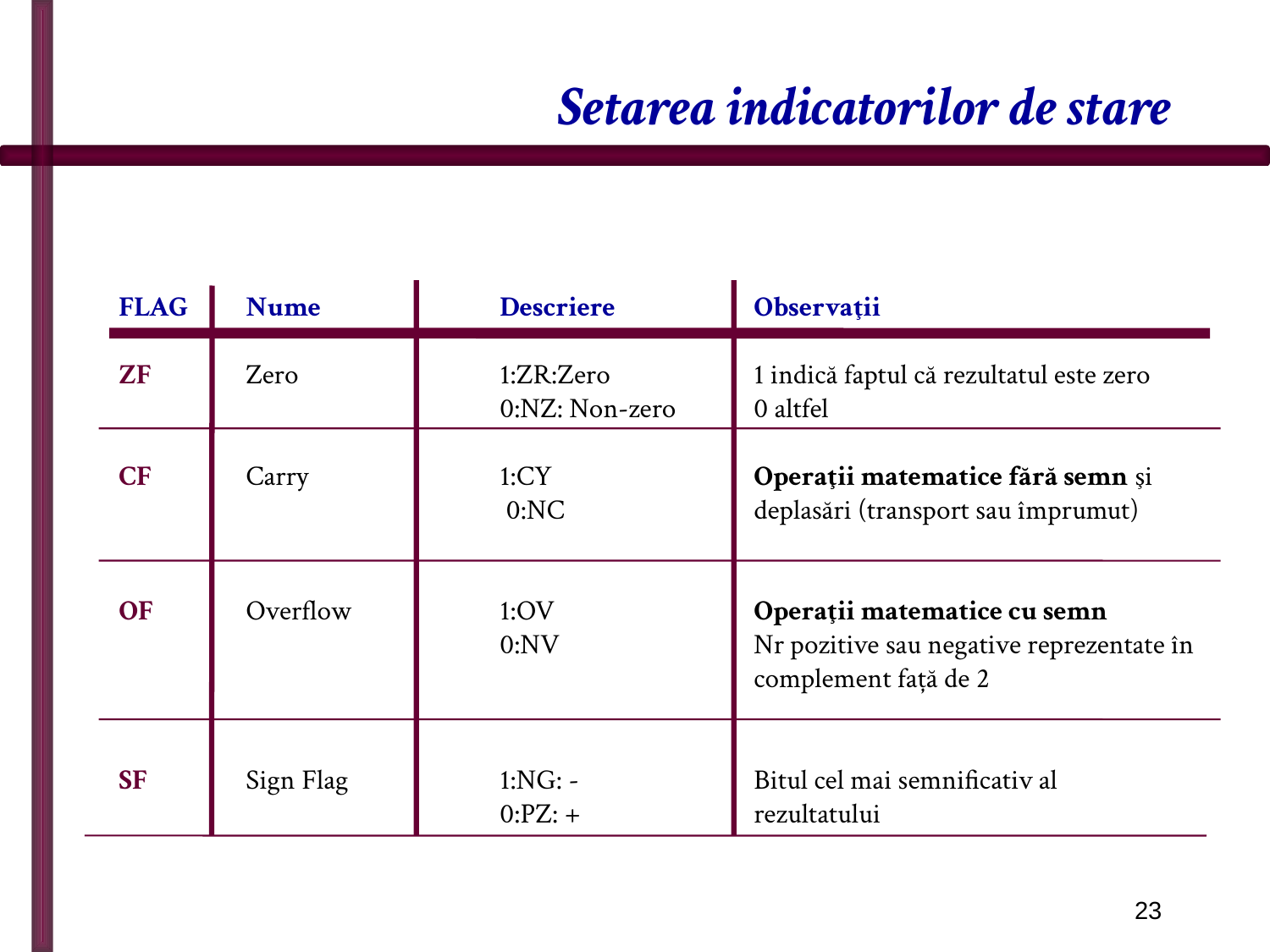

# Setarea indicatorilor de stare

FLAG	Nume		Descriere		Observaţii

ZF	Zero		1:ZR:Zero		1 indică faptul că rezultatul este zero
			0:NZ: Non-zero	0 altfel

CF	Carry		1:CY		Operaţii matematice fără semn şi
			 0:NC 		deplasări (transport sau împrumut)

OF	Overflow		1:OV		Operaţii matematice cu semn
			0:NV		Nr pozitive sau negative reprezentate în
					complement faţă de 2

SF	Sign Flag		1:NG: -		Bitul cel mai semnificativ al
			0:PZ: + 		rezultatului

23